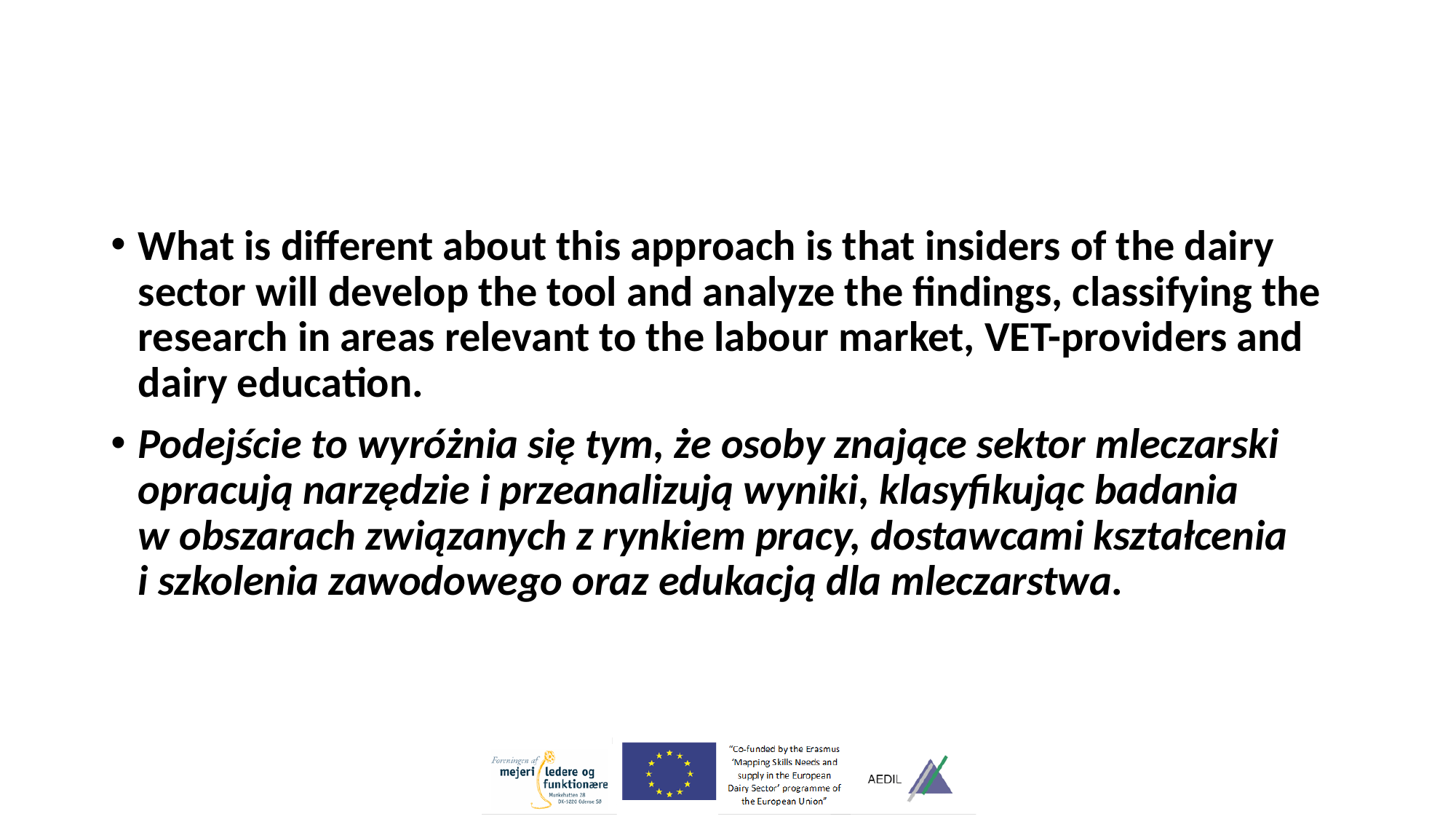

What is different about this approach is that insiders of the dairy sector will develop the tool and analyze the findings, classifying the research in areas relevant to the labour market, VET-providers and dairy education.
Podejście to wyróżnia się tym, że osoby znające sektor mleczarski opracują narzędzie i przeanalizują wyniki, klasyfikując badania
w obszarach związanych z rynkiem pracy, dostawcami kształcenia
i szkolenia zawodowego oraz edukacją dla mleczarstwa.